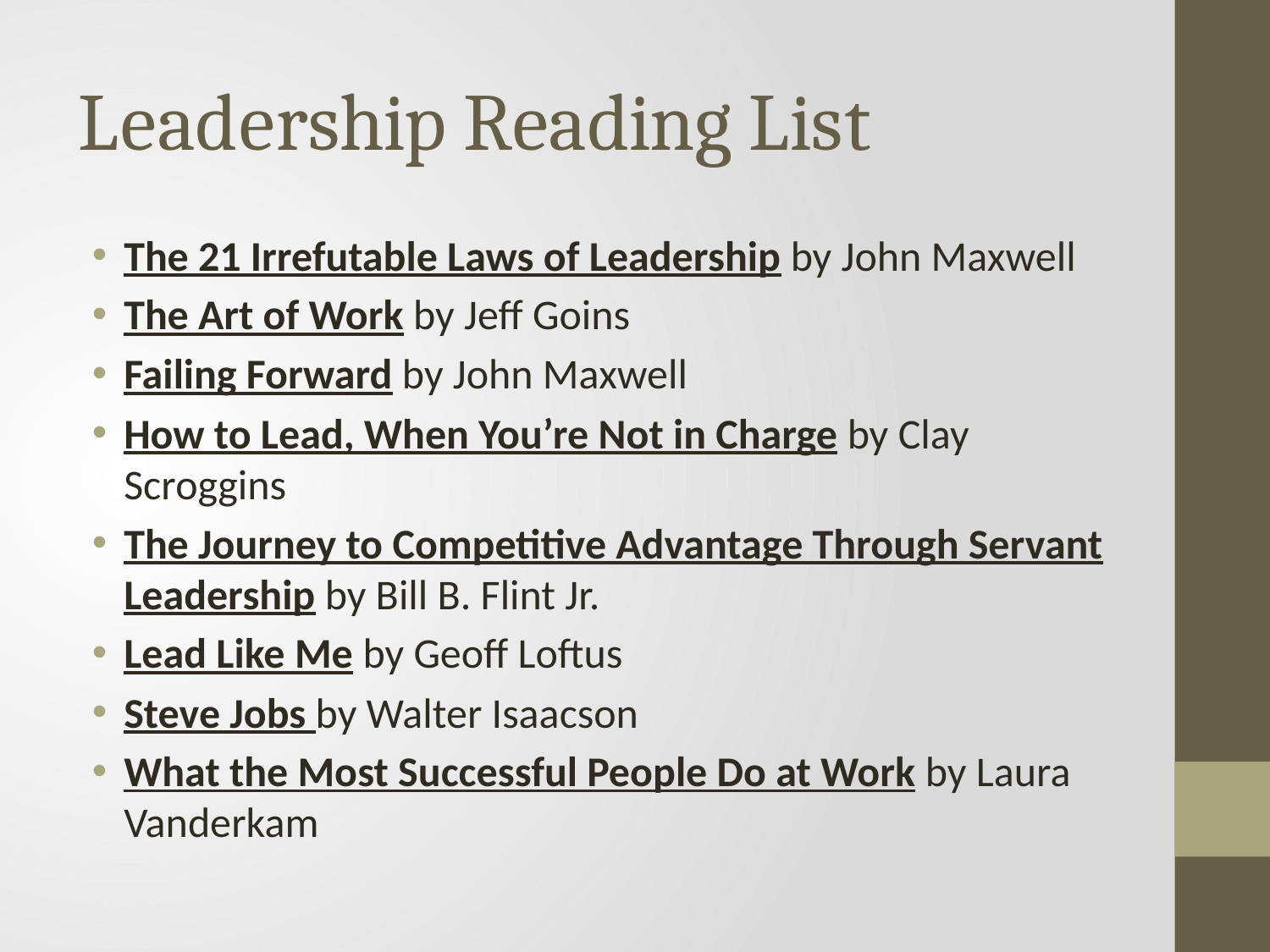

# Leadership Reading List
The 21 Irrefutable Laws of Leadership by John Maxwell
The Art of Work by Jeff Goins
Failing Forward by John Maxwell
How to Lead, When You’re Not in Charge by Clay Scroggins
The Journey to Competitive Advantage Through Servant Leadership by Bill B. Flint Jr.
Lead Like Me by Geoff Loftus
Steve Jobs by Walter Isaacson
What the Most Successful People Do at Work by Laura Vanderkam